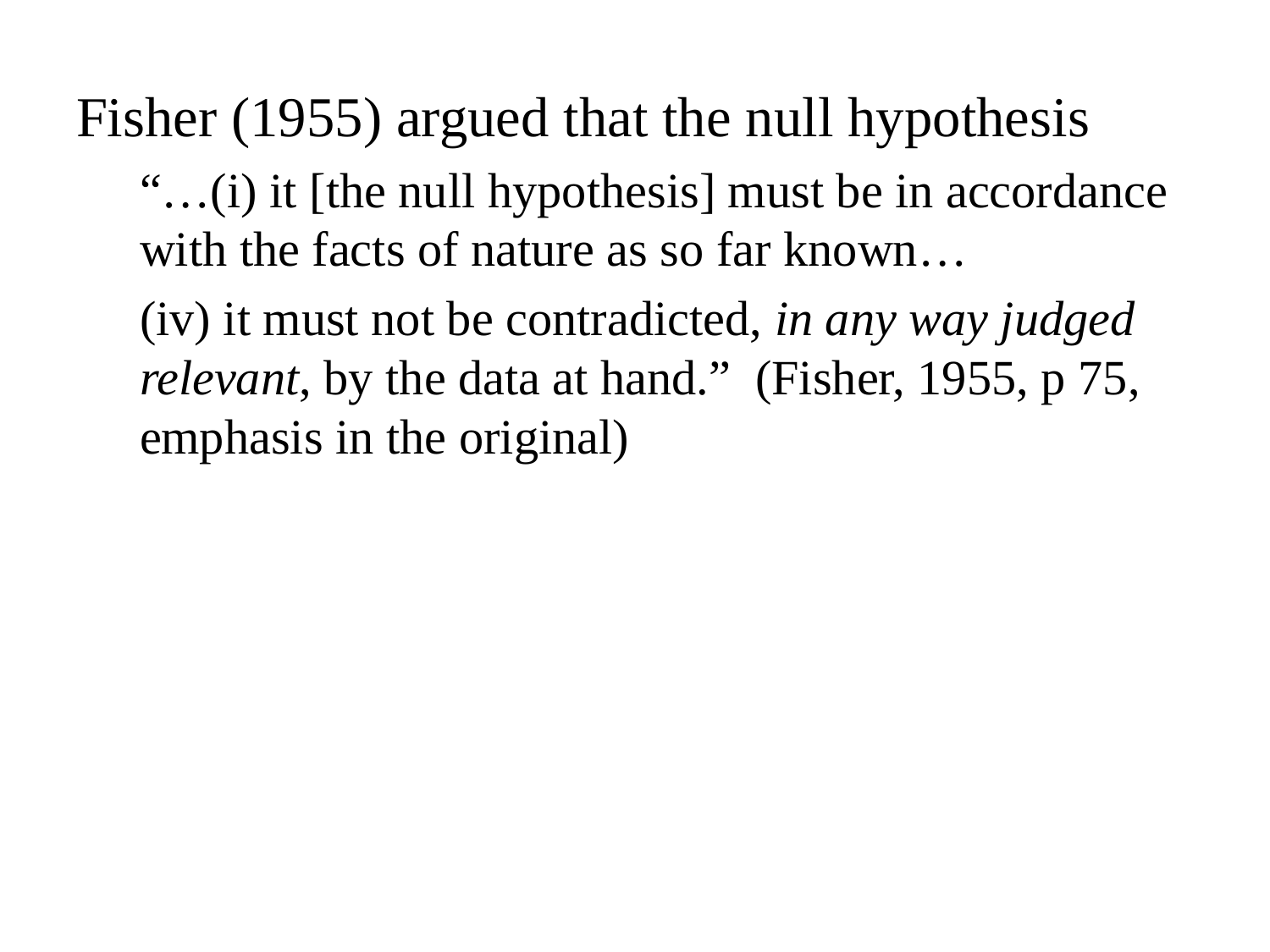

Fisher (1955) argued that the null hypothesis
“…(i) it [the null hypothesis] must be in accordance with the facts of nature as so far known…
(iv) it must not be contradicted, in any way judged relevant, by the data at hand.”  (Fisher, 1955, p 75, emphasis in the original)